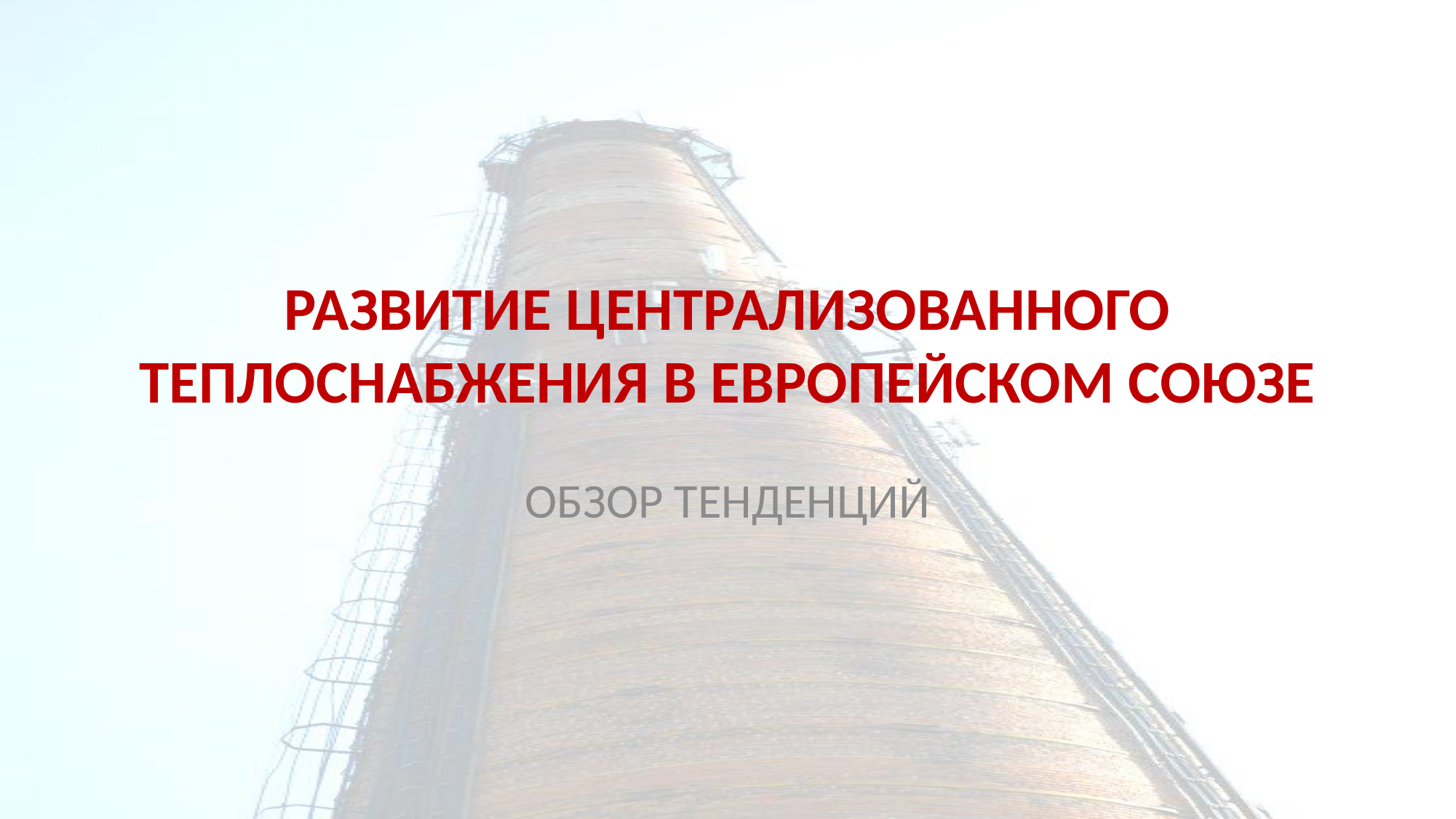

# РАЗВИТИЕ ЦЕНТРАЛИЗОВАННОГО ТЕПЛОСНАБЖЕНИЯ В ЕВРОПЕЙСКОМ СОЮЗЕ
ОБЗОР ТЕНДЕНЦИЙ